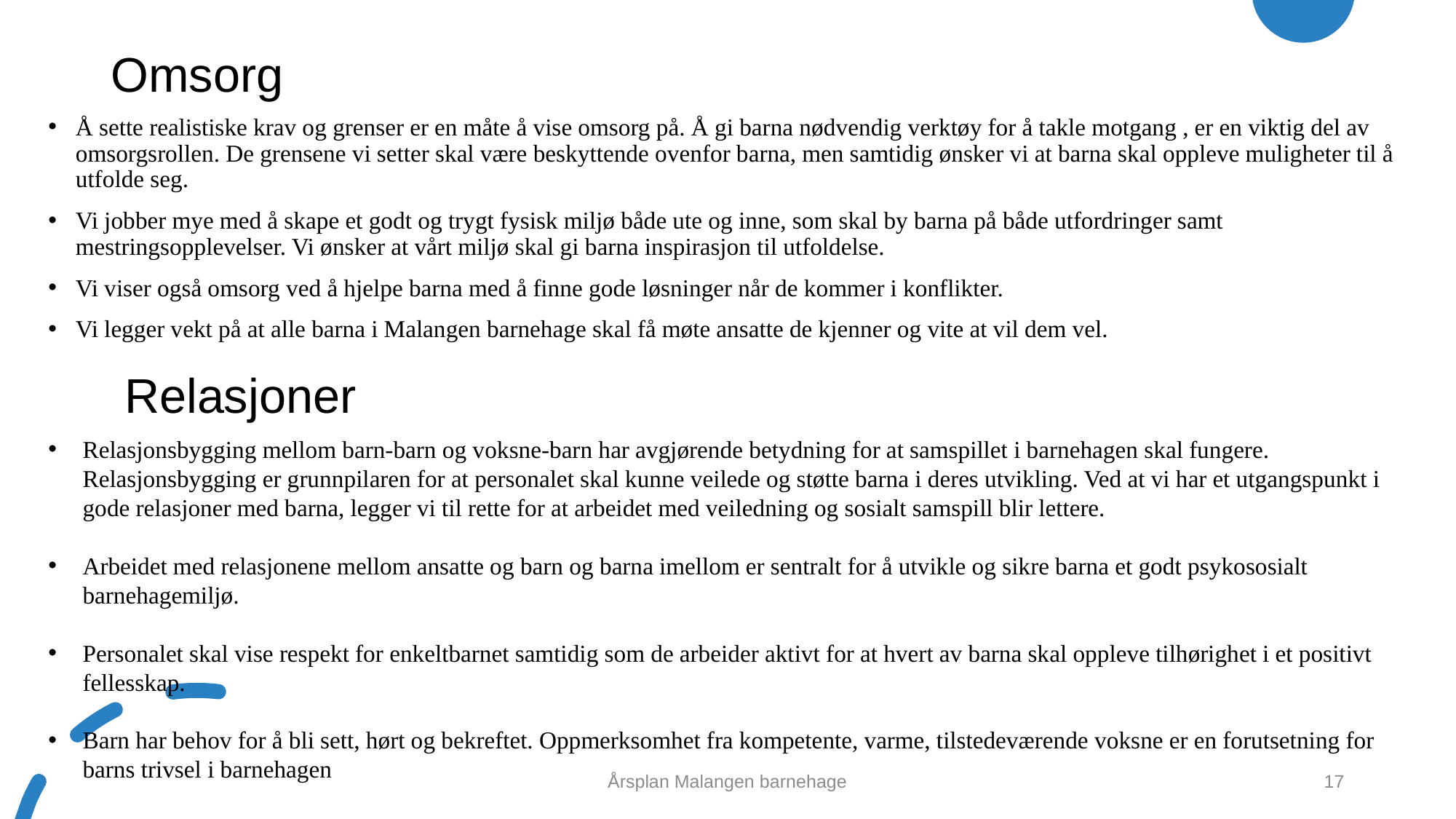

# Omsorg
Å sette realistiske krav og grenser er en måte å vise omsorg på. Å gi barna nødvendig verktøy for å takle motgang , er en viktig del av omsorgsrollen. De grensene vi setter skal være beskyttende ovenfor barna, men samtidig ønsker vi at barna skal oppleve muligheter til å utfolde seg.
Vi jobber mye med å skape et godt og trygt fysisk miljø både ute og inne, som skal by barna på både utfordringer samt mestringsopplevelser. Vi ønsker at vårt miljø skal gi barna inspirasjon til utfoldelse.
Vi viser også omsorg ved å hjelpe barna med å finne gode løsninger når de kommer i konflikter.
Vi legger vekt på at alle barna i Malangen barnehage skal få møte ansatte de kjenner og vite at vil dem vel.
Relasjoner
Relasjonsbygging mellom barn-barn og voksne-barn har avgjørende betydning for at samspillet i barnehagen skal fungere. Relasjonsbygging er grunnpilaren for at personalet skal kunne veilede og støtte barna i deres utvikling. Ved at vi har et utgangspunkt i gode relasjoner med barna, legger vi til rette for at arbeidet med veiledning og sosialt samspill blir lettere.

Arbeidet med relasjonene mellom ansatte og barn og barna imellom er sentralt for å utvikle og sikre barna et godt psykososialt barnehagemiljø.

Personalet skal vise respekt for enkeltbarnet samtidig som de arbeider aktivt for at hvert av barna skal oppleve tilhørighet i et positivt fellesskap.

Barn har behov for å bli sett, hørt og bekreftet. Oppmerksomhet fra kompetente, varme, tilstedeværende voksne er en forutsetning for barns trivsel i barnehagen
Årsplan Malangen barnehage
17